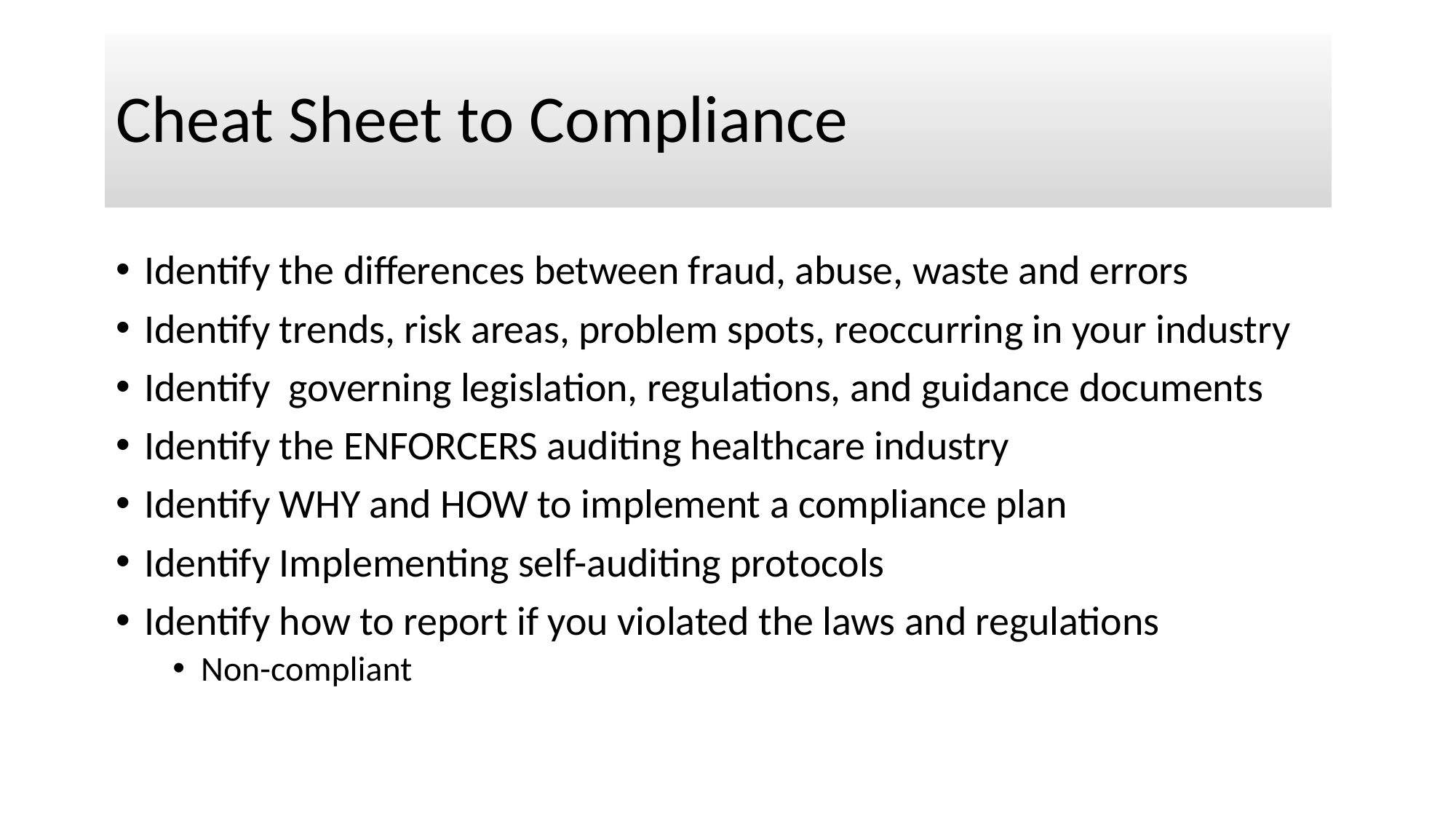

# Cheat Sheet to Compliance
Identify the differences between fraud, abuse, waste and errors
Identify trends, risk areas, problem spots, reoccurring in your industry
Identify  governing legislation, regulations, and guidance documents
Identify the ENFORCERS auditing healthcare industry
Identify WHY and HOW to implement a compliance plan
Identify Implementing self-auditing protocols
Identify how to report if you violated the laws and regulations
Non-compliant